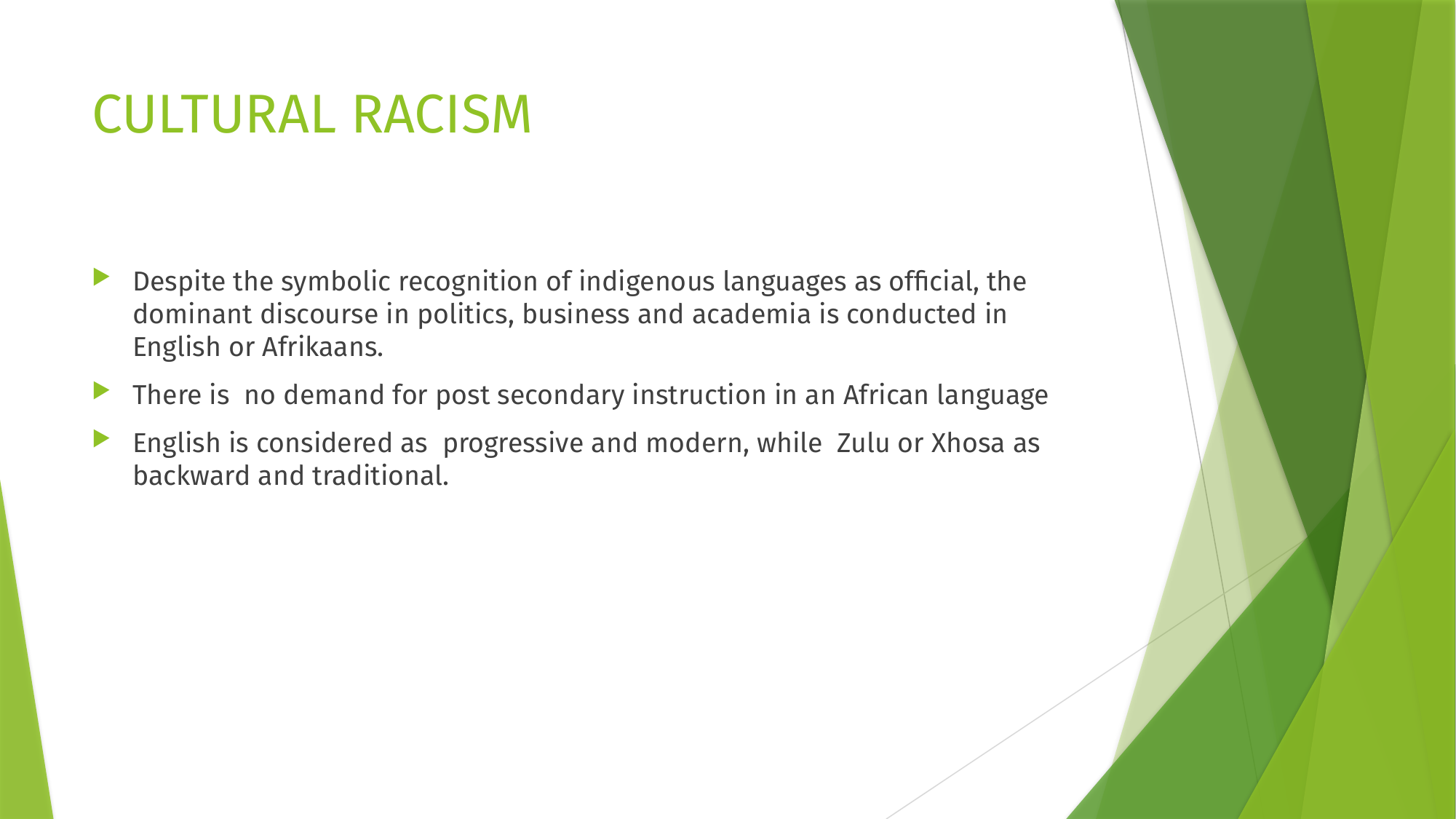

# CULTURAL RACISM
Despite the symbolic recognition of indigenous languages as official, the dominant discourse in politics, business and academia is conducted in English or Afrikaans.
There is  no demand for post secondary instruction in an African language
English is considered as  progressive and modern, while  Zulu or Xhosa as backward and traditional.